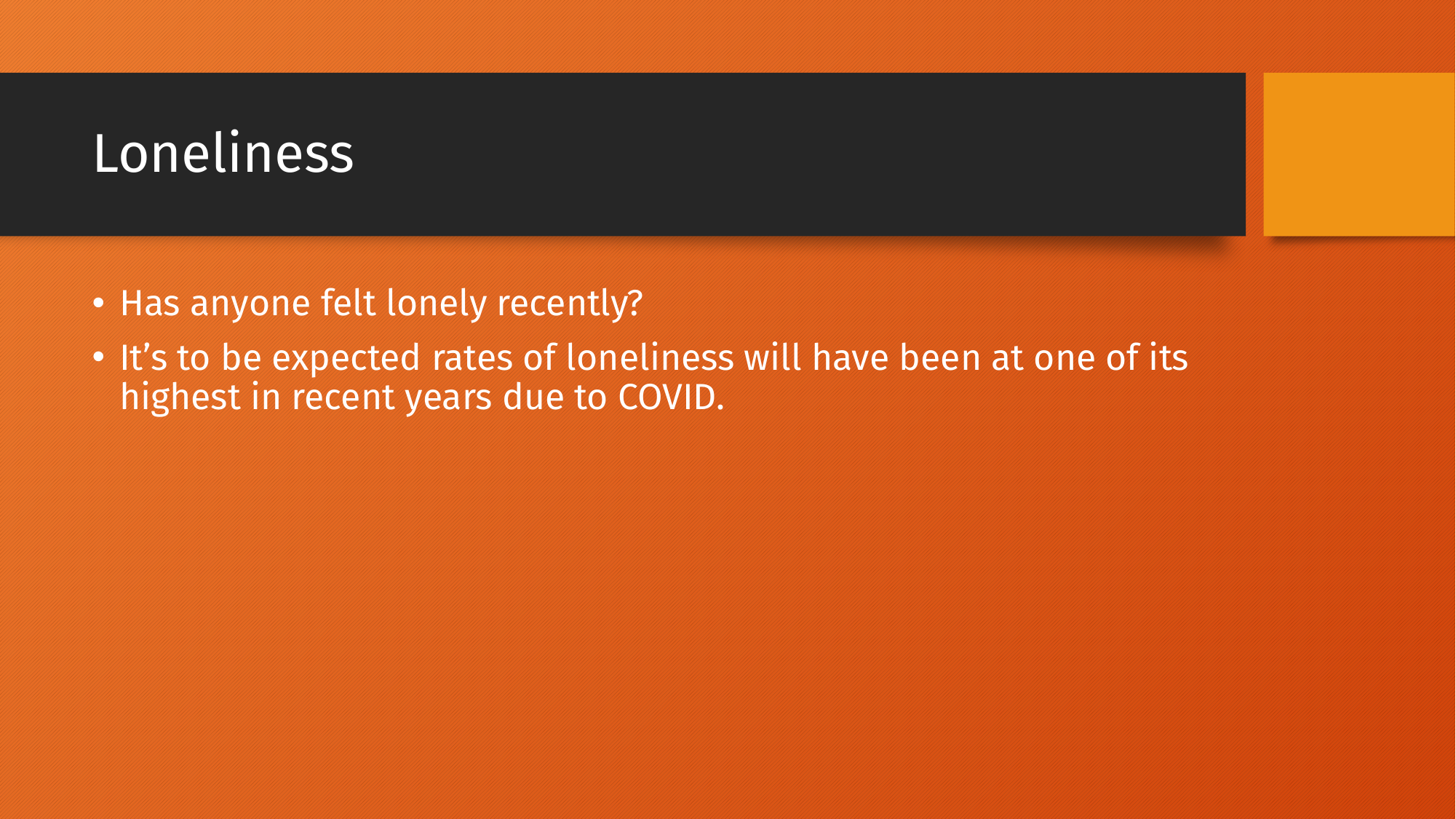

# Loneliness
Has anyone felt lonely recently?
It’s to be expected rates of loneliness will have been at one of its highest in recent years due to COVID.